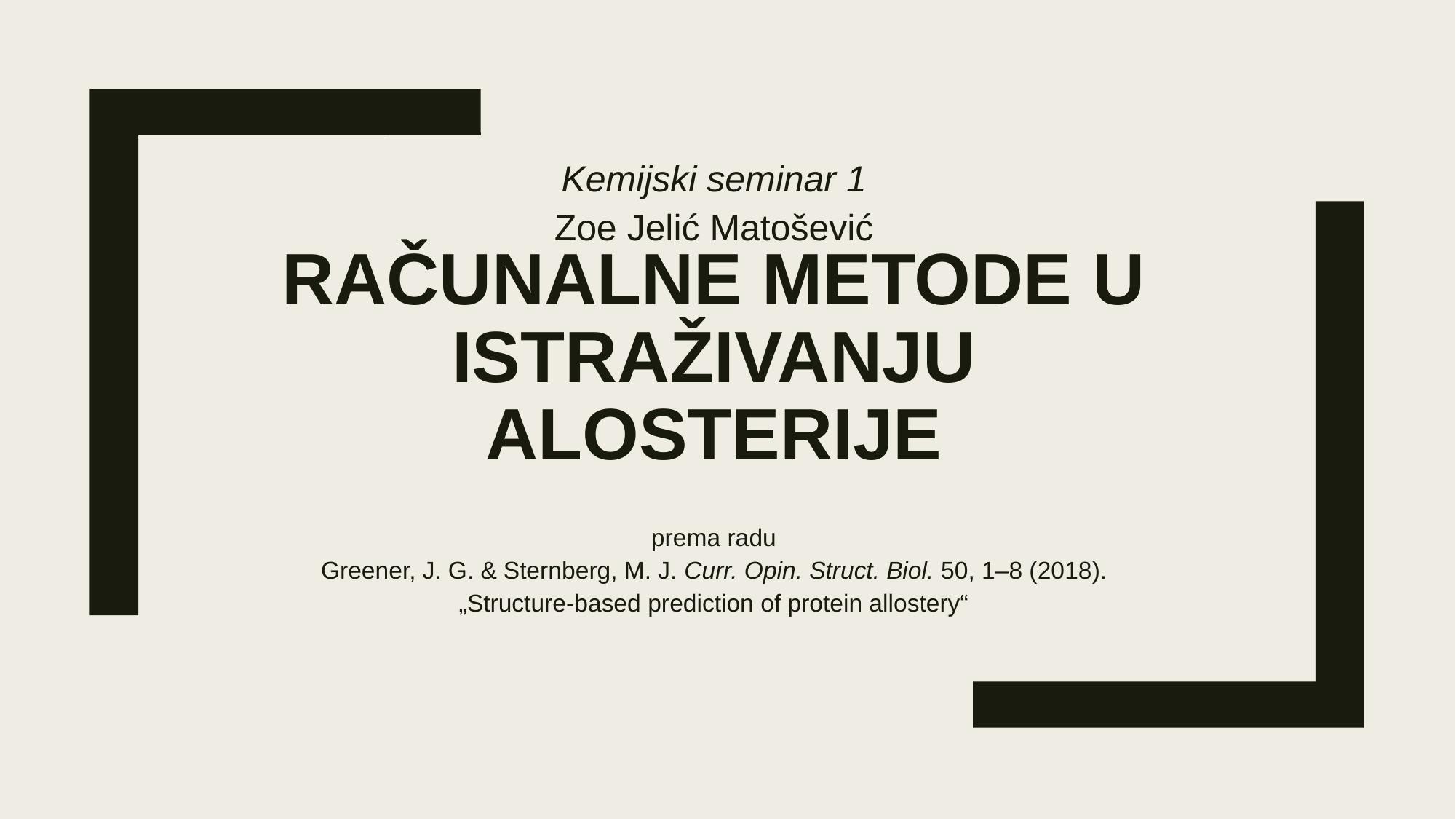

Kemijski seminar 1
Zoe Jelić Matošević
# Računalne metode u istraživanju alosterije
prema radu
Greener, J. G. & Sternberg, M. J. Curr. Opin. Struct. Biol. 50, 1–8 (2018).
„Structure-based prediction of protein allostery“